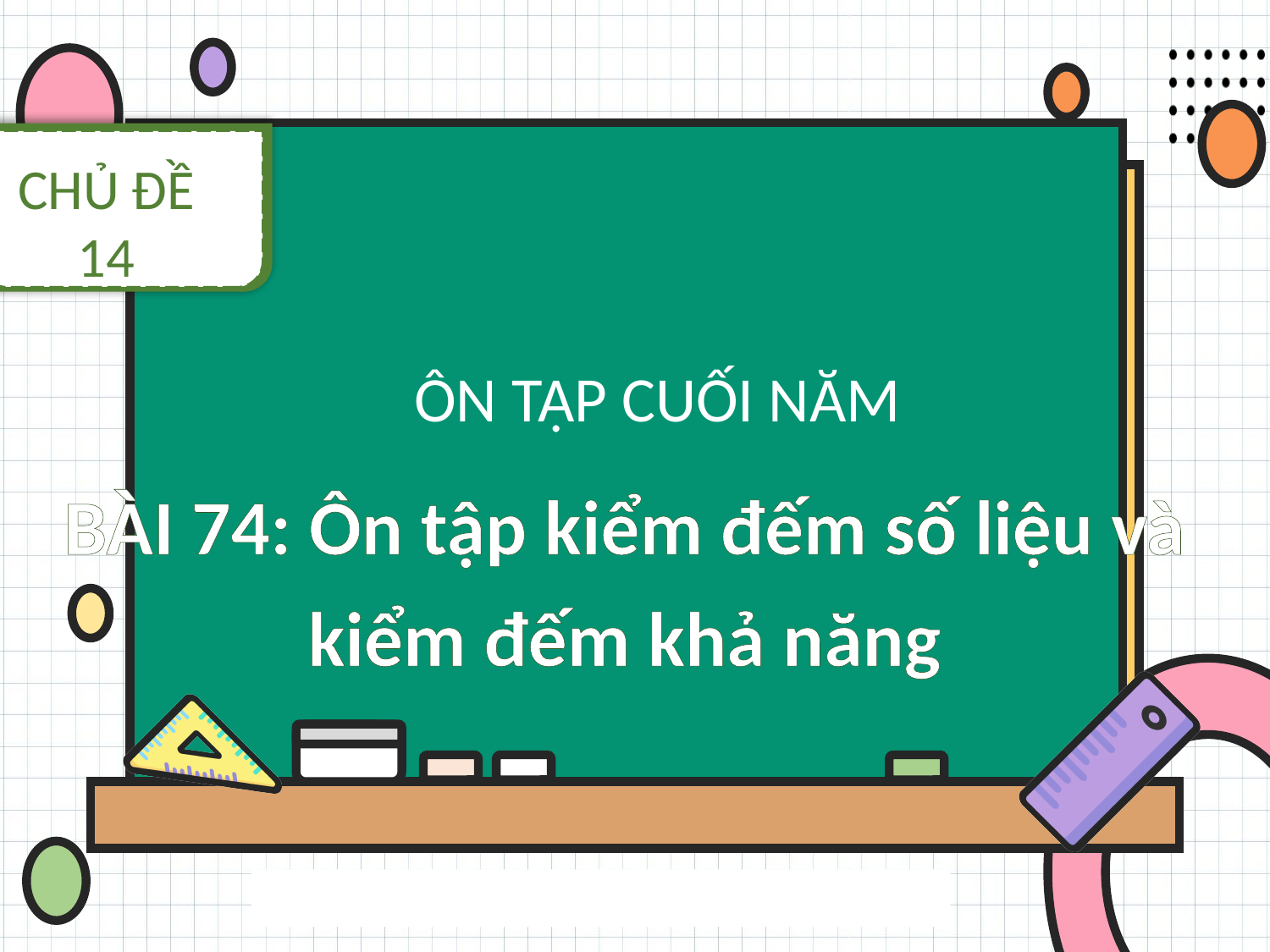

CHỦ ĐỀ 14
ÔN TẬP CUỐI NĂM
BÀI 74: Ôn tập kiểm đếm số liệu và kiểm đếm khả năng